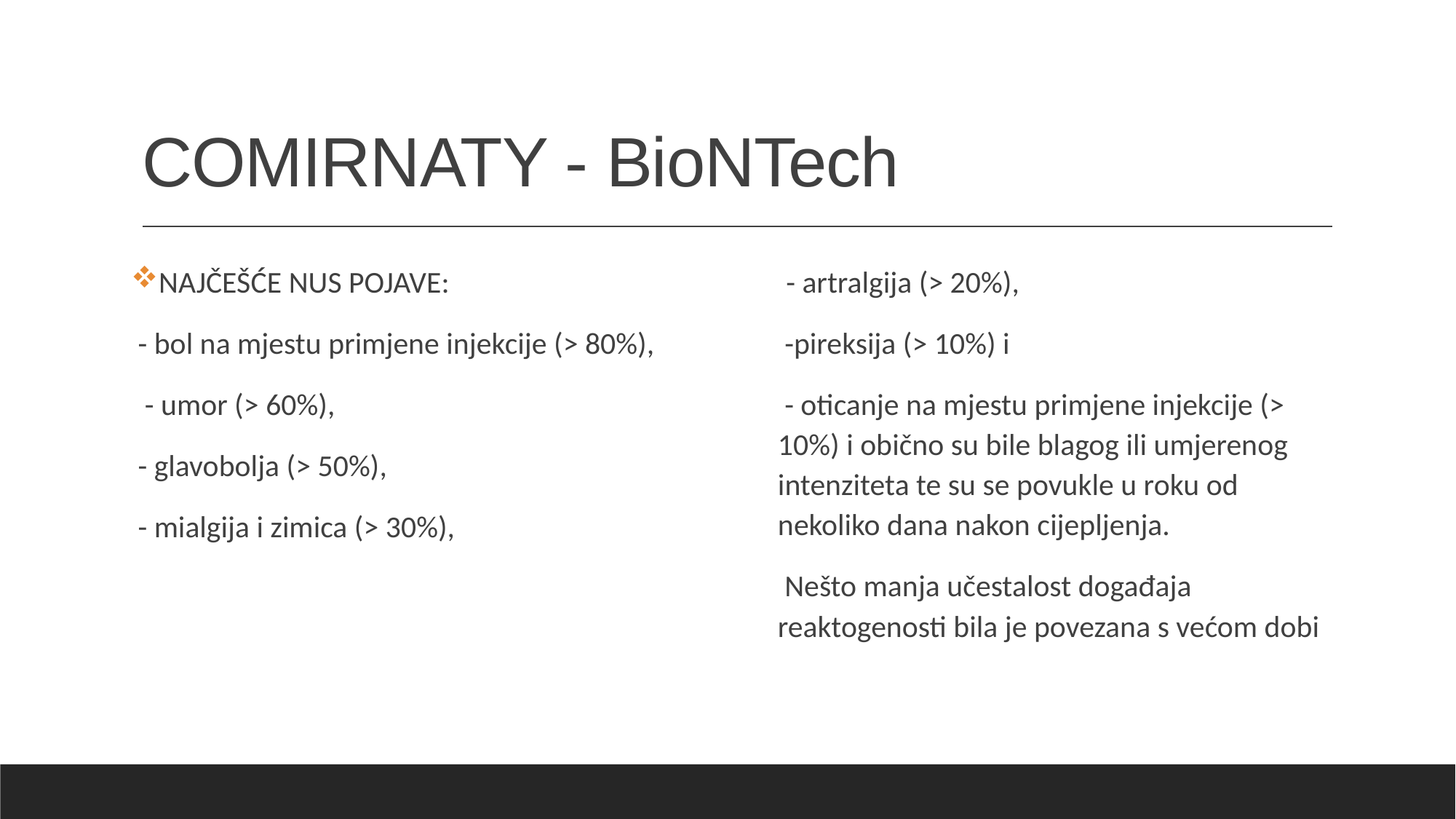

# COMIRNATY - BioNTech
NAJČEŠĆE NUS POJAVE:
 - bol na mjestu primjene injekcije (> 80%),
  - umor (> 60%),
 - glavobolja (> 50%),
 - mialgija i zimica (> 30%),
 - artralgija (> 20%),
 -pireksija (> 10%) i
 - oticanje na mjestu primjene injekcije (> 10%) i obično su bile blagog ili umjerenog intenziteta te su se povukle u roku od nekoliko dana nakon cijepljenja.
 Nešto manja učestalost događaja reaktogenosti bila je povezana s većom dobi